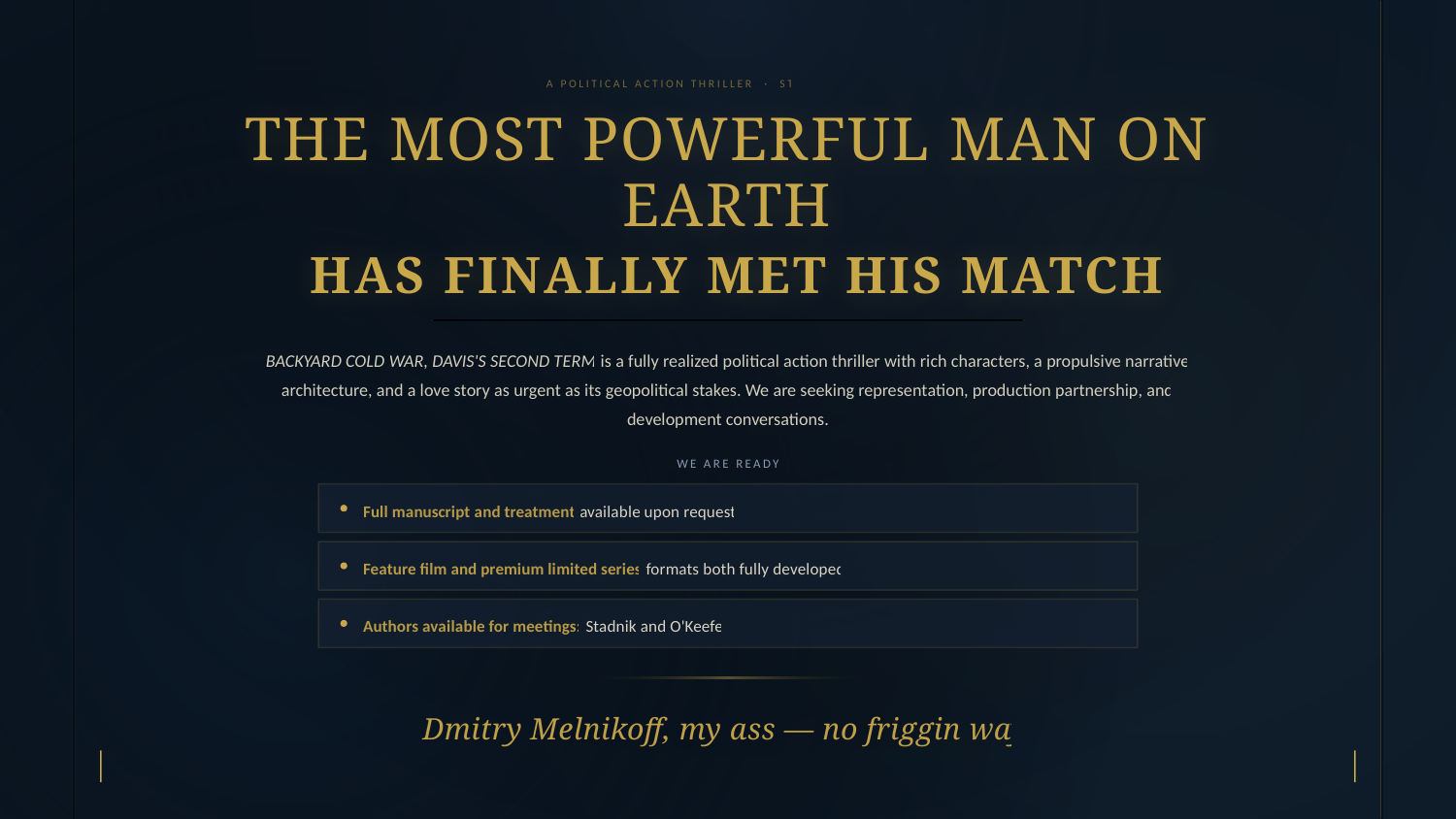

A POLITICAL ACTION THRILLER  ·  STADNIK & O'KEEFE
THE MOST POWERFUL MAN ON EARTH
 HAS FINALLY MET HIS MATCH

BACKYARD COLD WAR, DAVIS'S SECOND TERM is a fully realized political action thriller with rich characters, a propulsive narrative architecture, and a love story as urgent as its geopolitical stakes. We are seeking representation, production partnership, and development conversations.
WE ARE READY

Full manuscript and treatment available upon request

Feature film and premium limited series formats both fully developed

Authors available for meetings: Stadnik and O'Keefe

Dmitry Melnikoff, my ass — no friggin way.